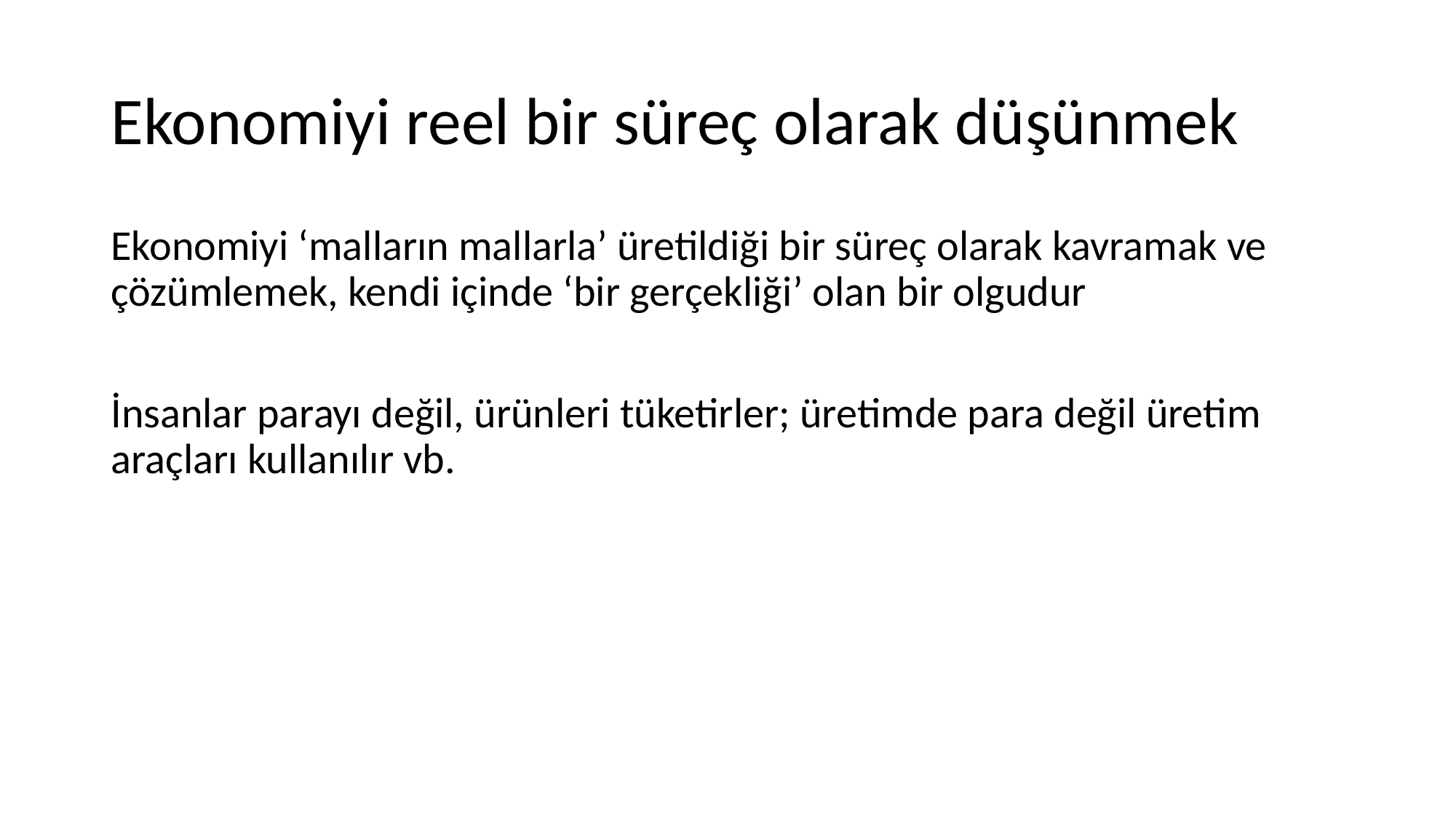

# Ekonomiyi reel bir süreç olarak düşünmek
Ekonomiyi ‘malların mallarla’ üretildiği bir süreç olarak kavramak ve çözümlemek, kendi içinde ‘bir gerçekliği’ olan bir olgudur

İnsanlar parayı değil, ürünleri tüketirler; üretimde para değil üretim araçları kullanılır vb.